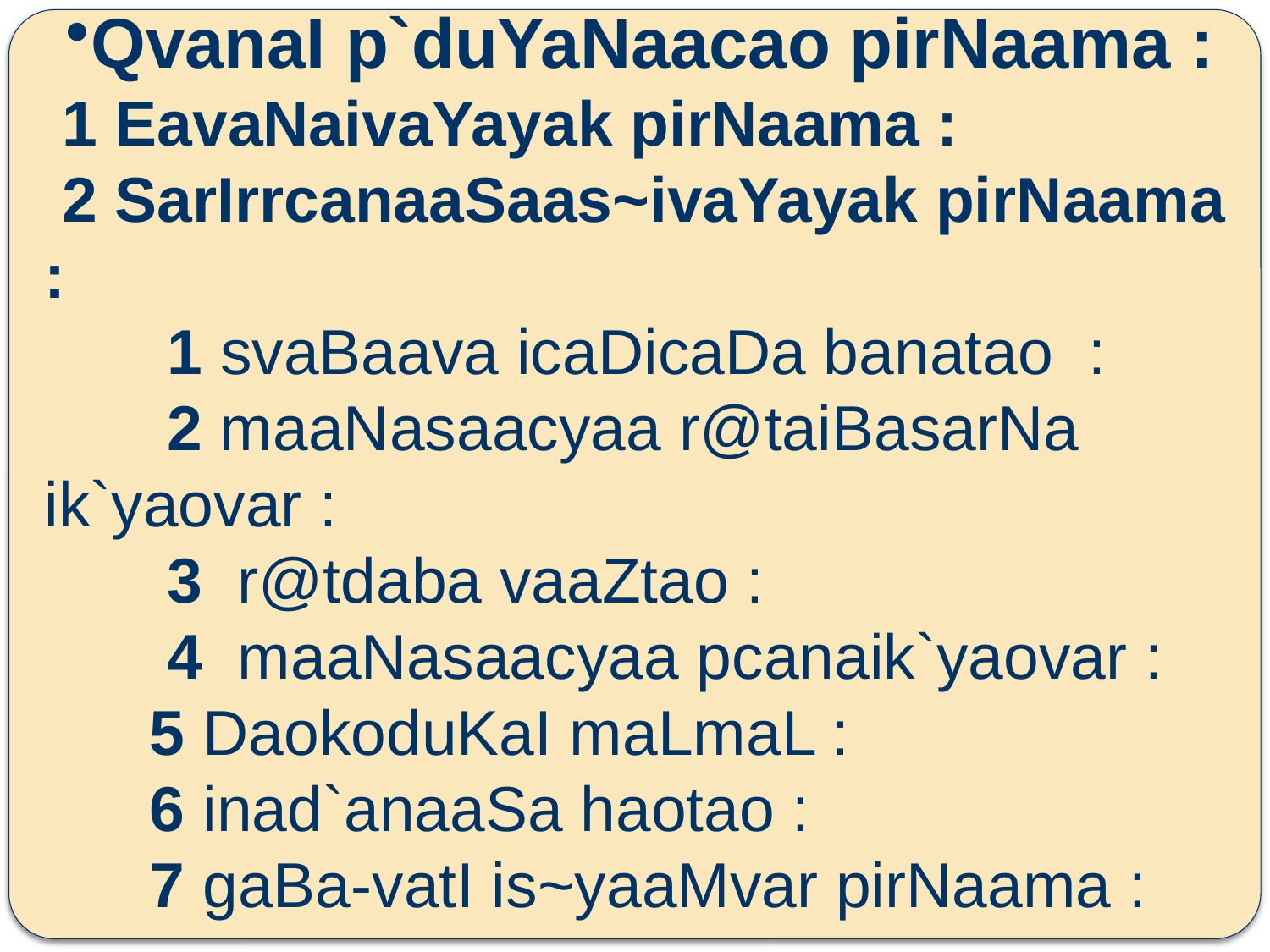

QvanaI p`duYaNaacao pirNaama :
 1 EavaNaivaYayak pirNaama :
 2 SarIrrcanaaSaas~ivaYayak pirNaama :
       1 svaBaava icaDicaDa banatao  :
       2 maaNasaacyaa r@taiBasarNa ik`yaovar :
       3  r@tdaba vaaZtao :
       4  maaNasaacyaa pcanaik`yaovar :
      5 DaokoduKaI maLmaL :
      6 inad`anaaSa haotao :
      7 gaBa-vatI is~yaaMvar pirNaama :